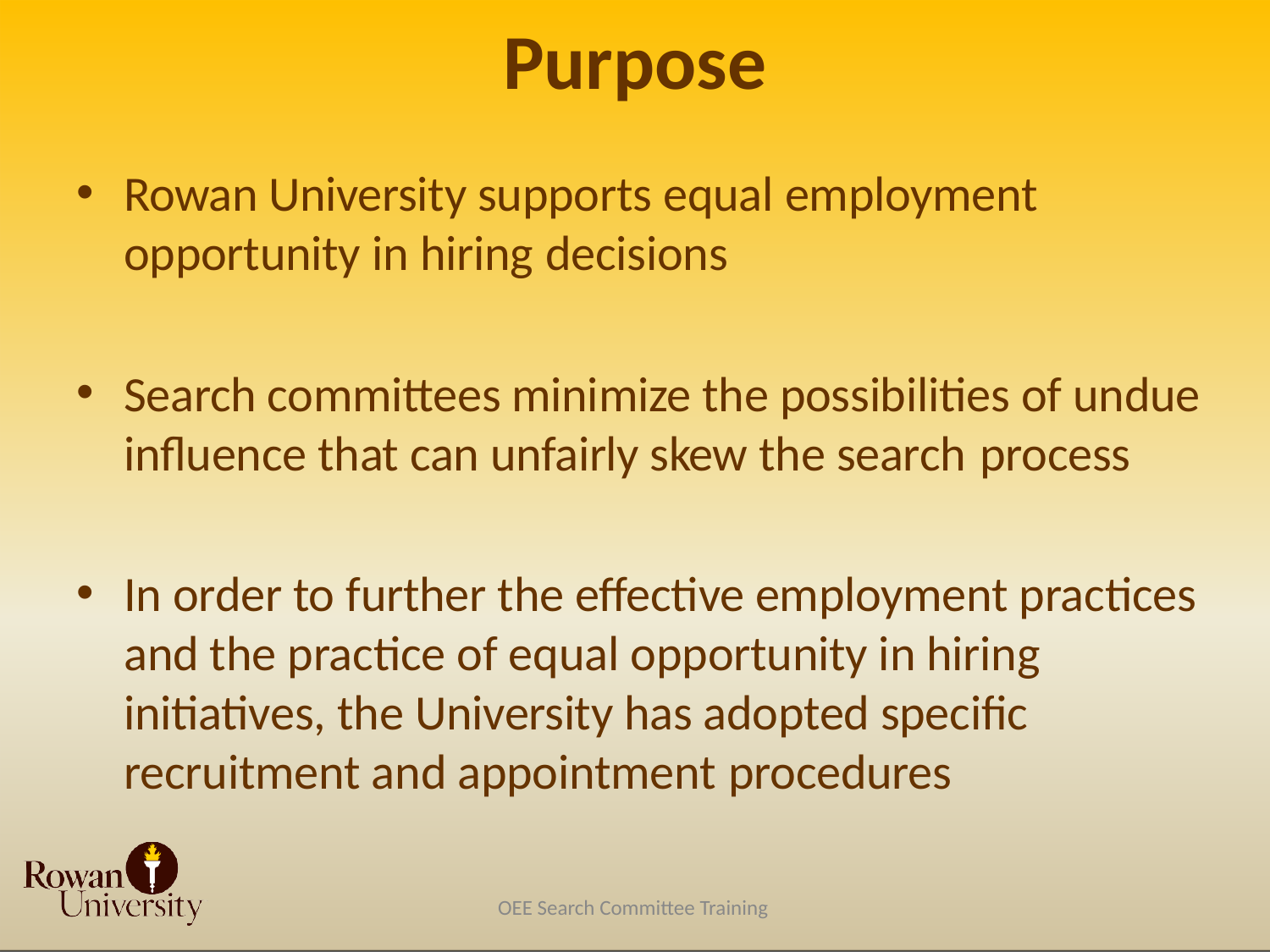

# Purpose
Rowan University supports equal employment  opportunity in hiring decisions

Search committees minimize the possibilities of undue  influence that can unfairly skew the search process

In order to further the effective employment practices  and the practice of equal opportunity in hiring  initiatives, the University has adopted specific  recruitment and appointment procedures

OEE Search Committee Training